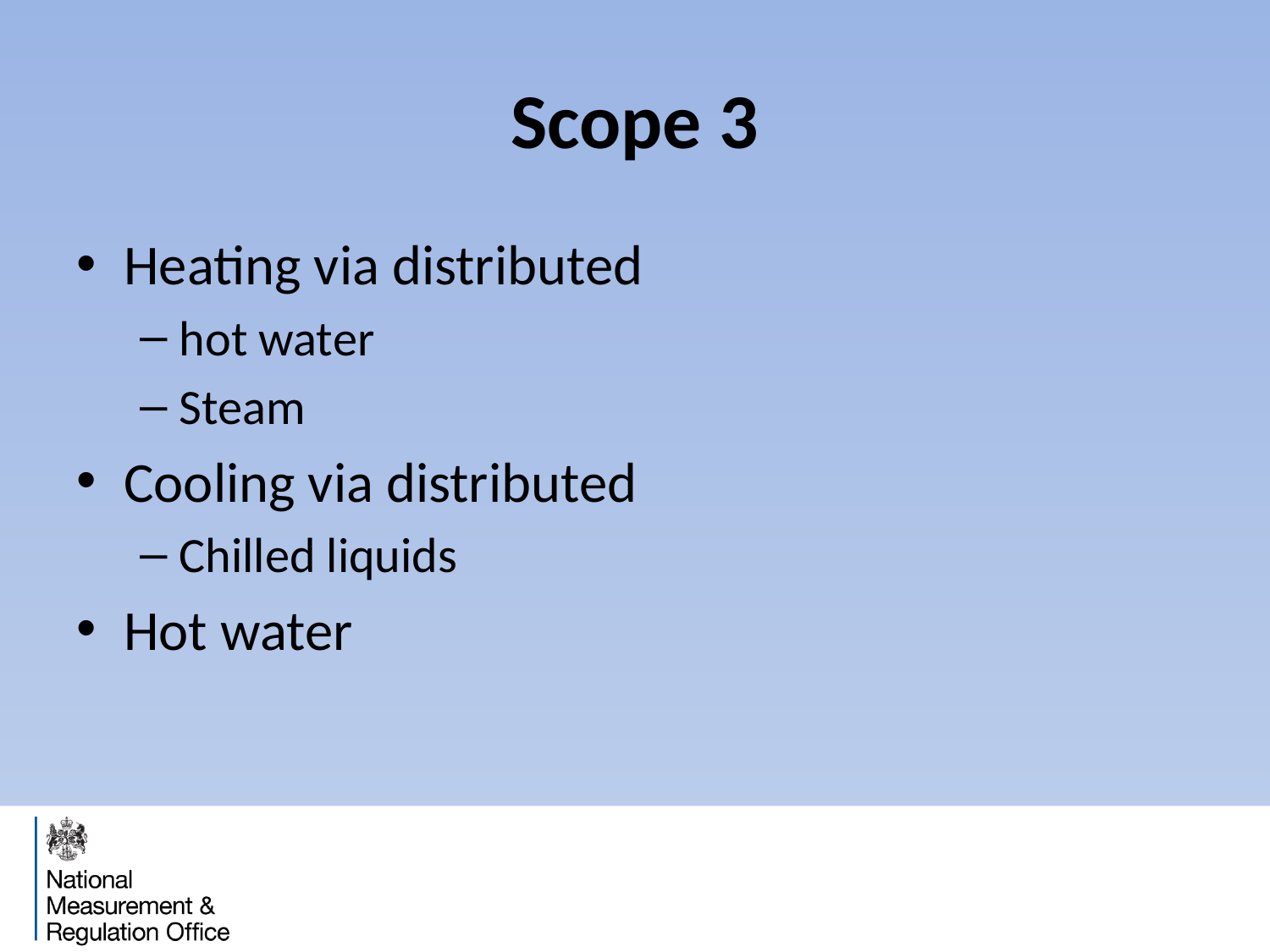

# Scope 3
Heating via distributed
hot water
Steam
Cooling via distributed
Chilled liquids
Hot water